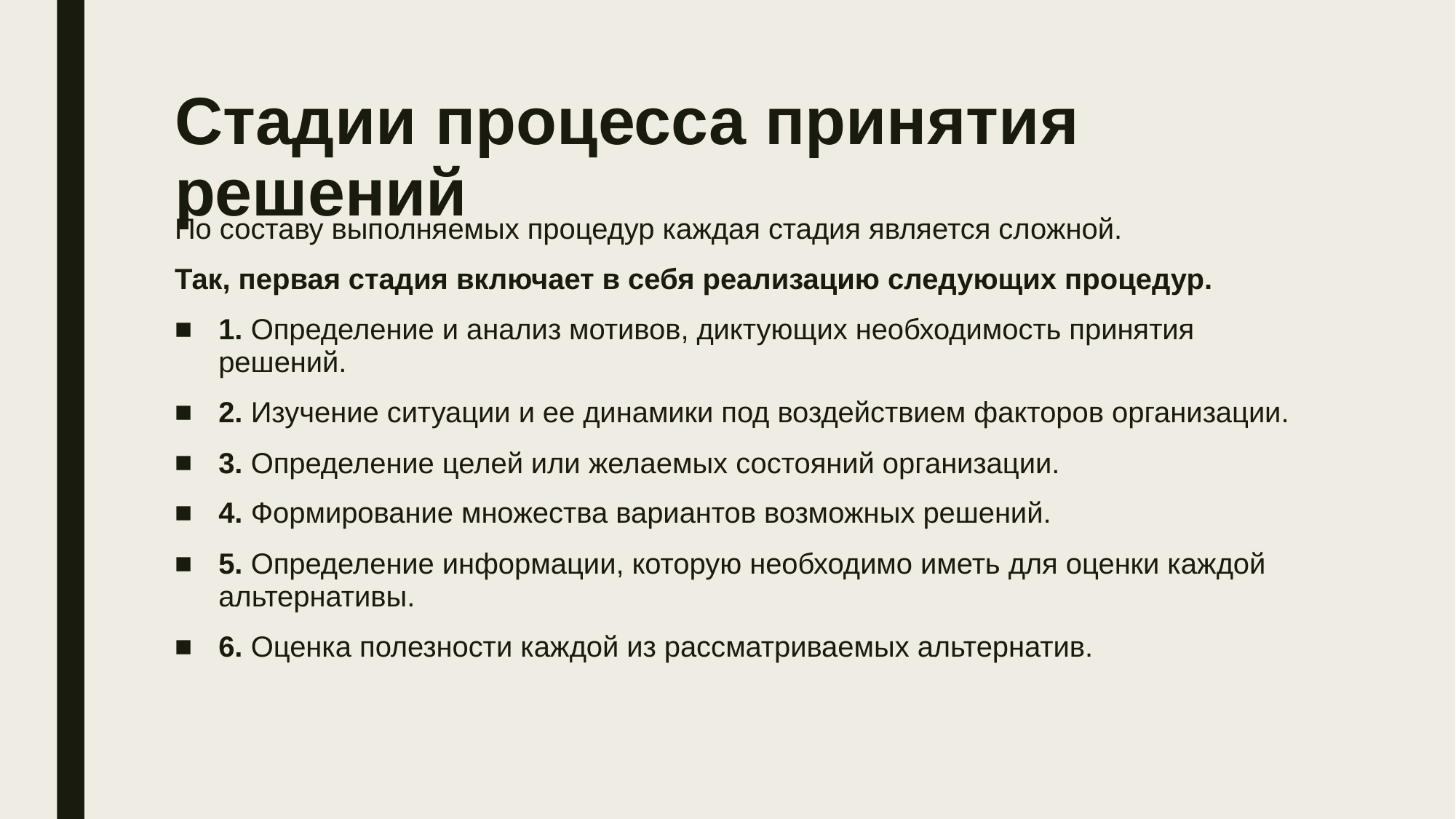

# Стадии процесса принятия решений
По составу выполняемых процедур каждая стадия является сложной.
Так, первая стадия включает в себя реализацию следующих процедур.
1. Определение и анализ мотивов, диктующих необходимость принятия решений.
2. Изучение ситуации и ее динамики под воздействием факторов организации.
3. Определение целей или желаемых состояний организации.
4. Формирование множества вариантов возможных решений.
5. Определение информации, которую необходимо иметь для оценки каждой альтернативы.
6. Оценка полезности каждой из рассматриваемых альтернатив.